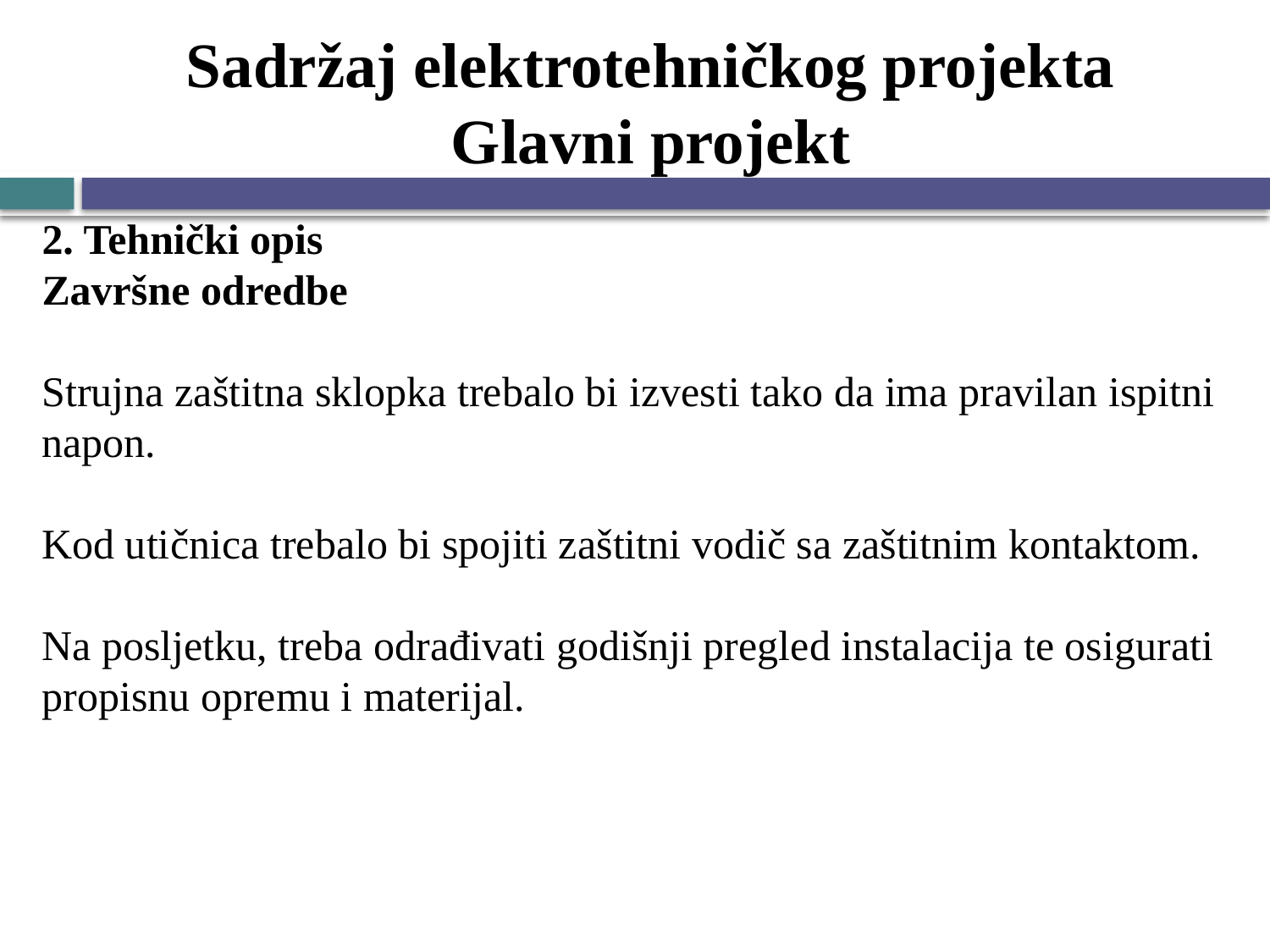

# Sadržaj elektrotehničkog projekta Glavni projekt

2. Tehnički opis
Završne odredbe

Strujna zaštitna sklopka trebalo bi izvesti tako da ima pravilan ispitni napon.

Kod utičnica trebalo bi spojiti zaštitni vodič sa zaštitnim kontaktom.

Na posljetku, treba odrađivati godišnji pregled instalacija te osigurati propisnu opremu i materijal.